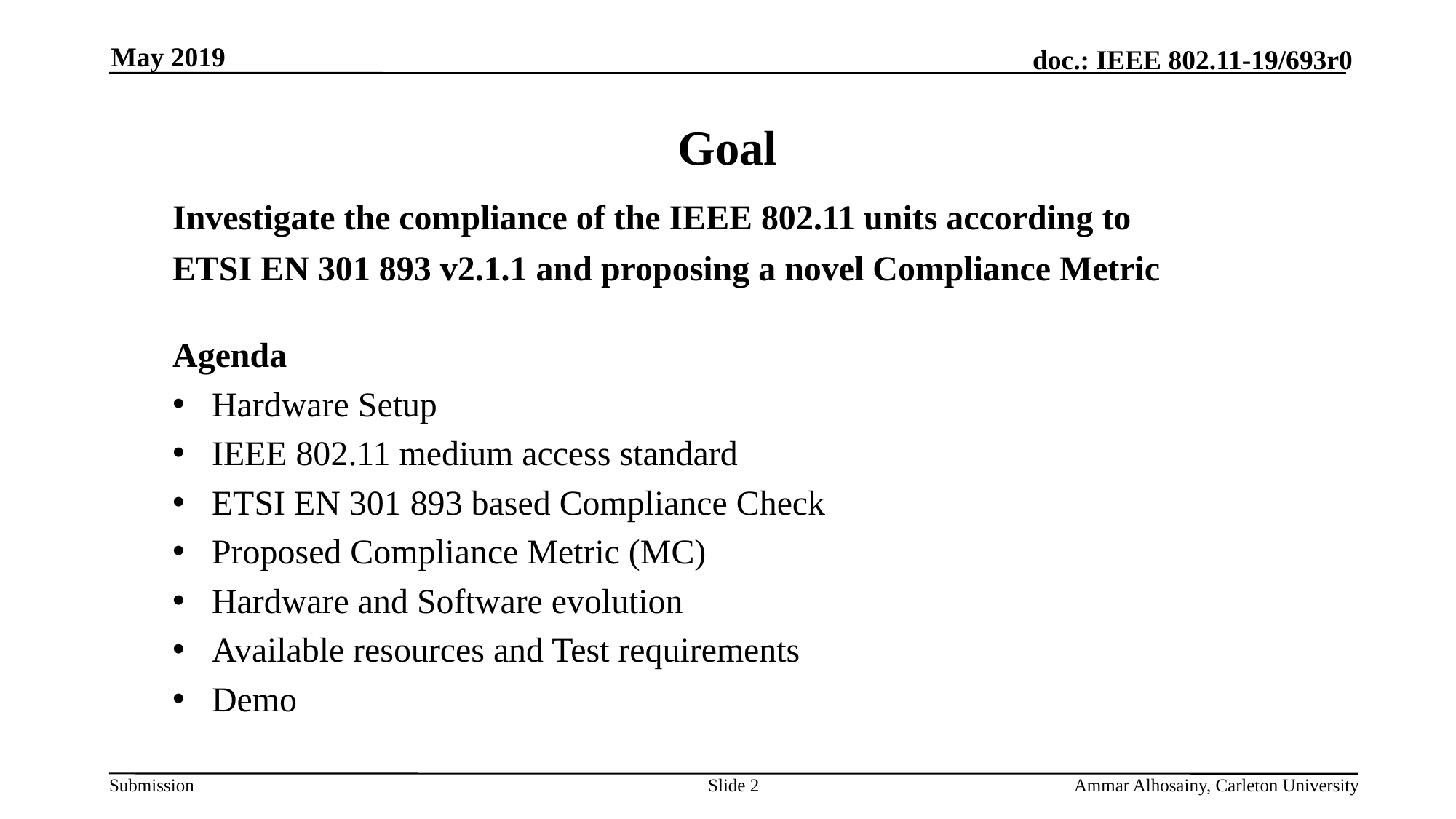

May 2019
# Goal
Investigate the compliance of the IEEE 802.11 units according to
ETSI EN 301 893 v2.1.1 and proposing a novel Compliance Metric

Agenda
Hardware Setup
IEEE 802.11 medium access standard
ETSI EN 301 893 based Compliance Check
Proposed Compliance Metric (MC)
Hardware and Software evolution
Available resources and Test requirements
Demo

2
Ammar Alhosainy, Carleton University